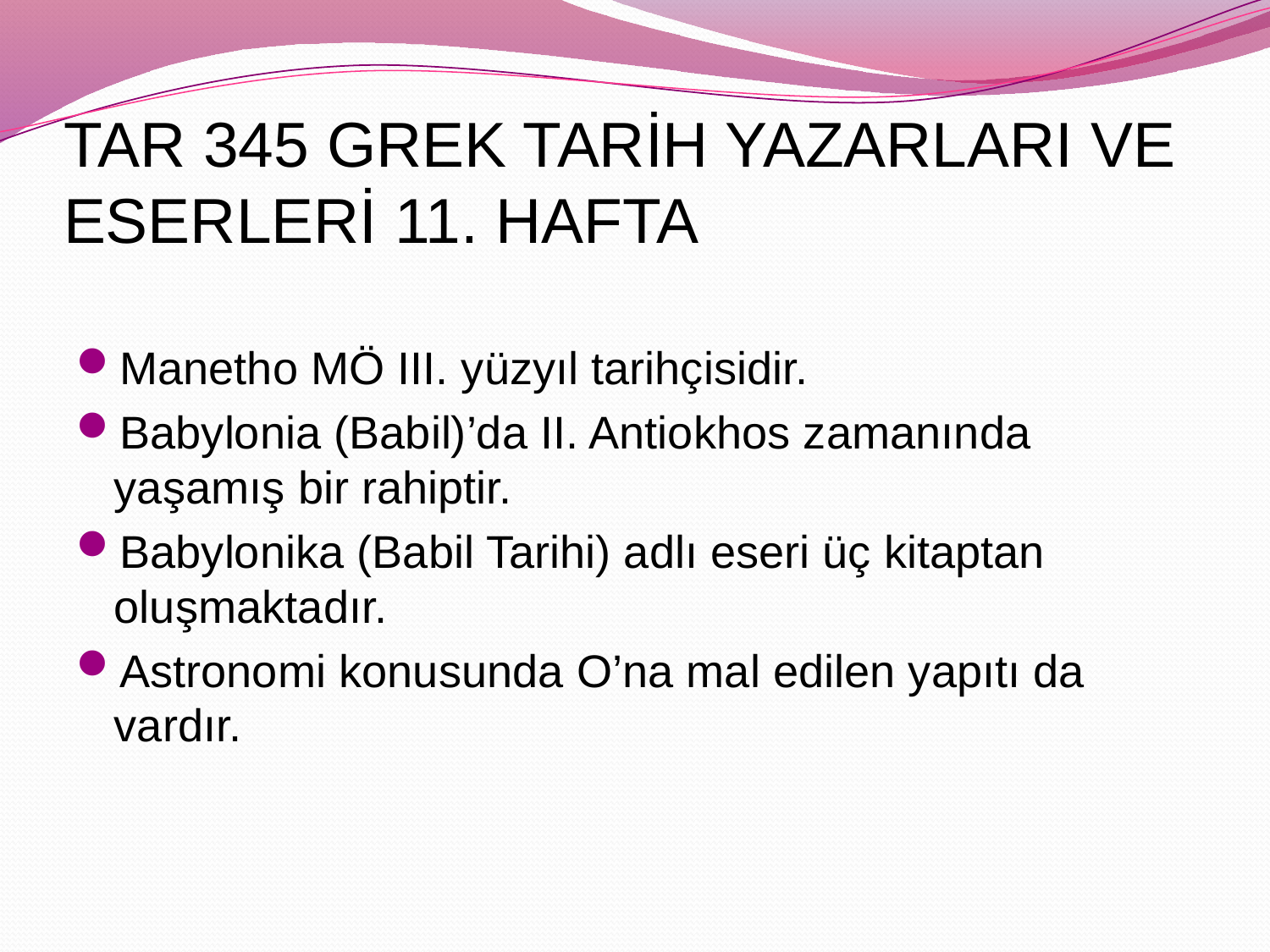

# TAR 345 GREK TARİH YAZARLARI VE ESERLERİ 11. HAFTA

Manetho MÖ III. yüzyıl tarihçisidir.
Babylonia (Babil)’da II. Antiokhos zamanında yaşamış bir rahiptir.
Babylonika (Babil Tarihi) adlı eseri üç kitaptan oluşmaktadır.
Astronomi konusunda O’na mal edilen yapıtı da vardır.